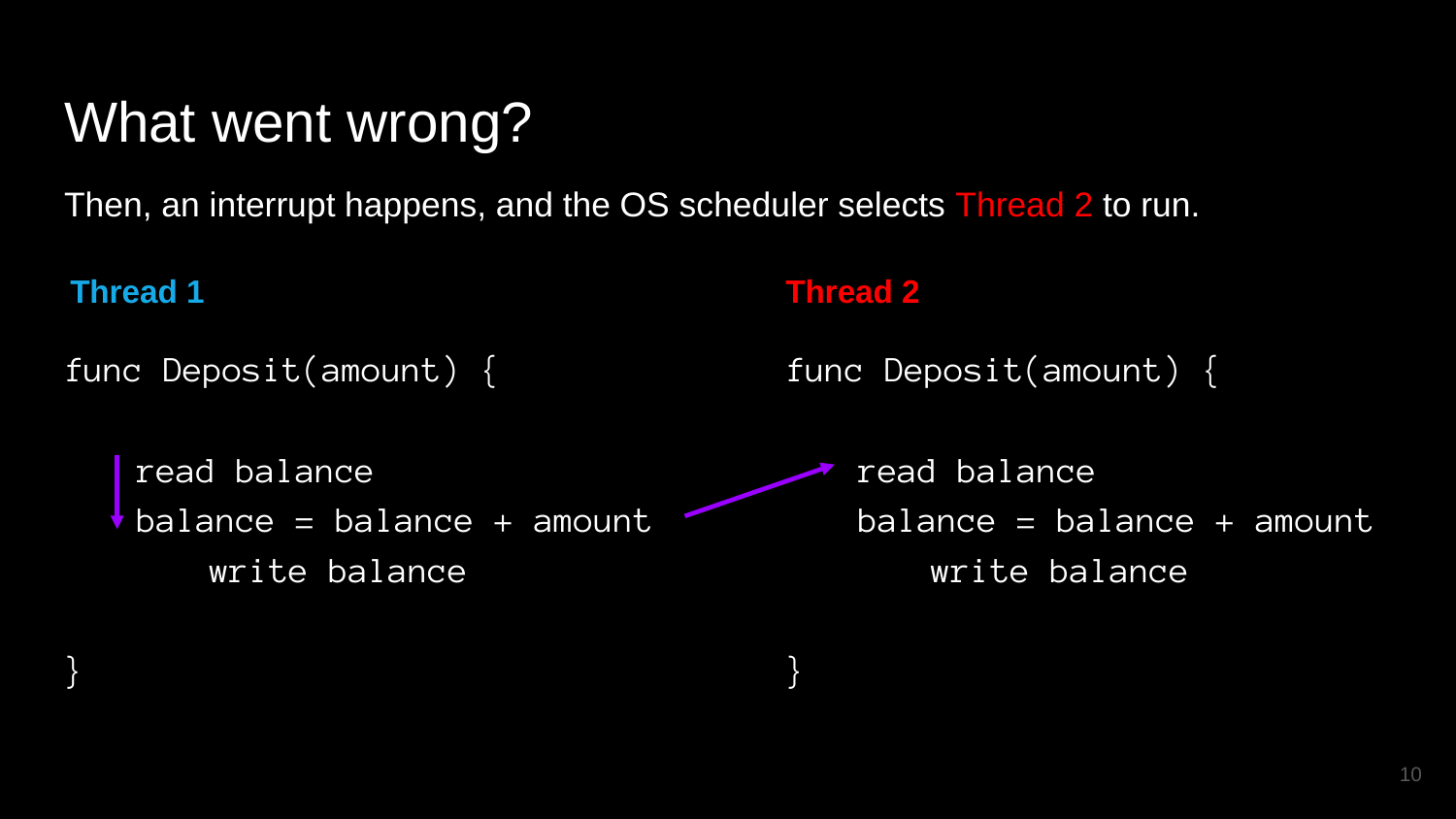

# What went wrong?
Then, an interrupt happens, and the OS scheduler selects Thread 2 to run.
Thread 1
Thread 2
func Deposit(amount) {

read balance
balance = balance + amount
	write balance

}
func Deposit(amount) {

read balance
balance = balance + amount
	write balance

}
10